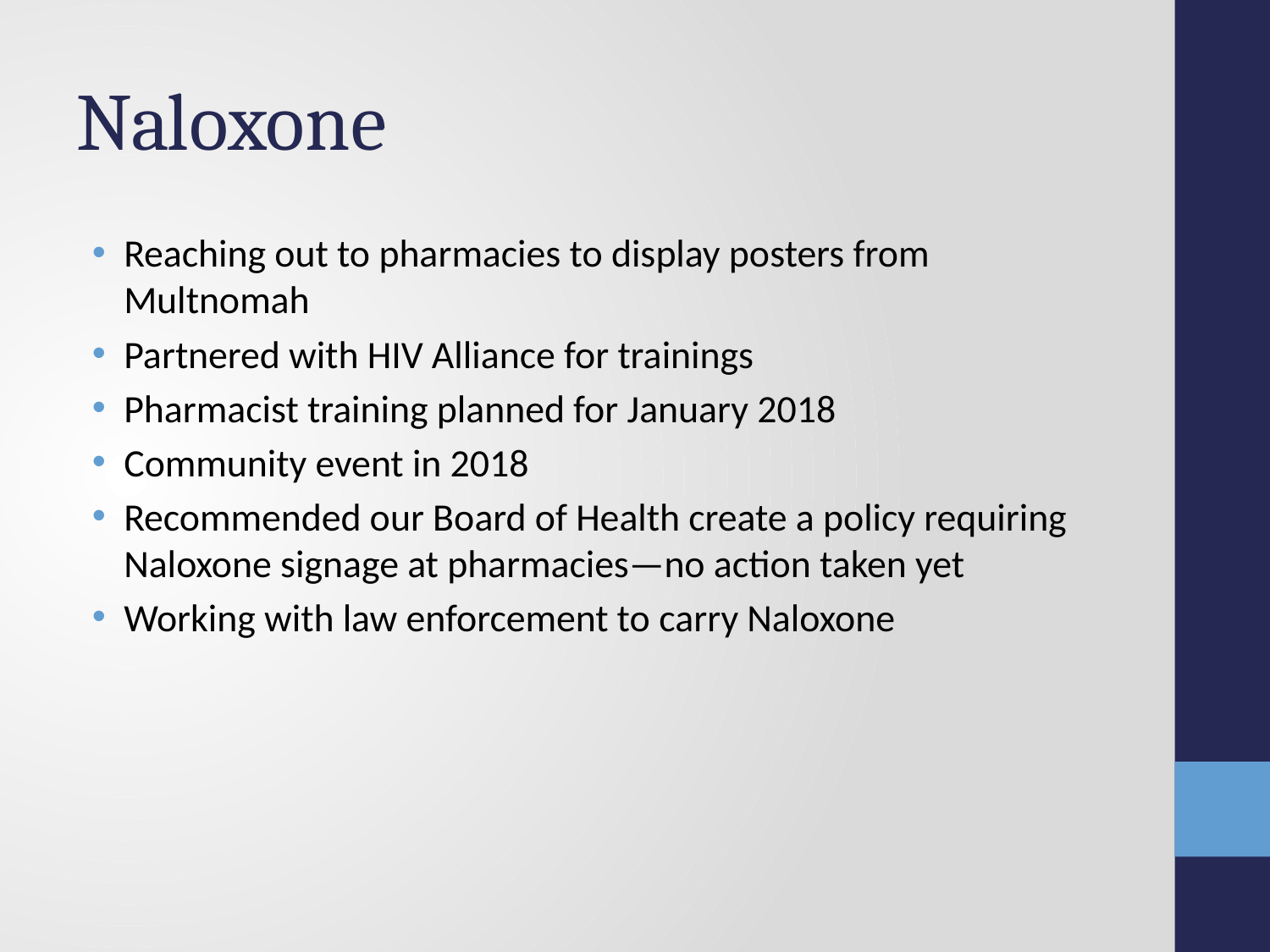

# Naloxone
Reaching out to pharmacies to display posters from Multnomah
Partnered with HIV Alliance for trainings
Pharmacist training planned for January 2018
Community event in 2018
Recommended our Board of Health create a policy requiring Naloxone signage at pharmacies—no action taken yet
Working with law enforcement to carry Naloxone